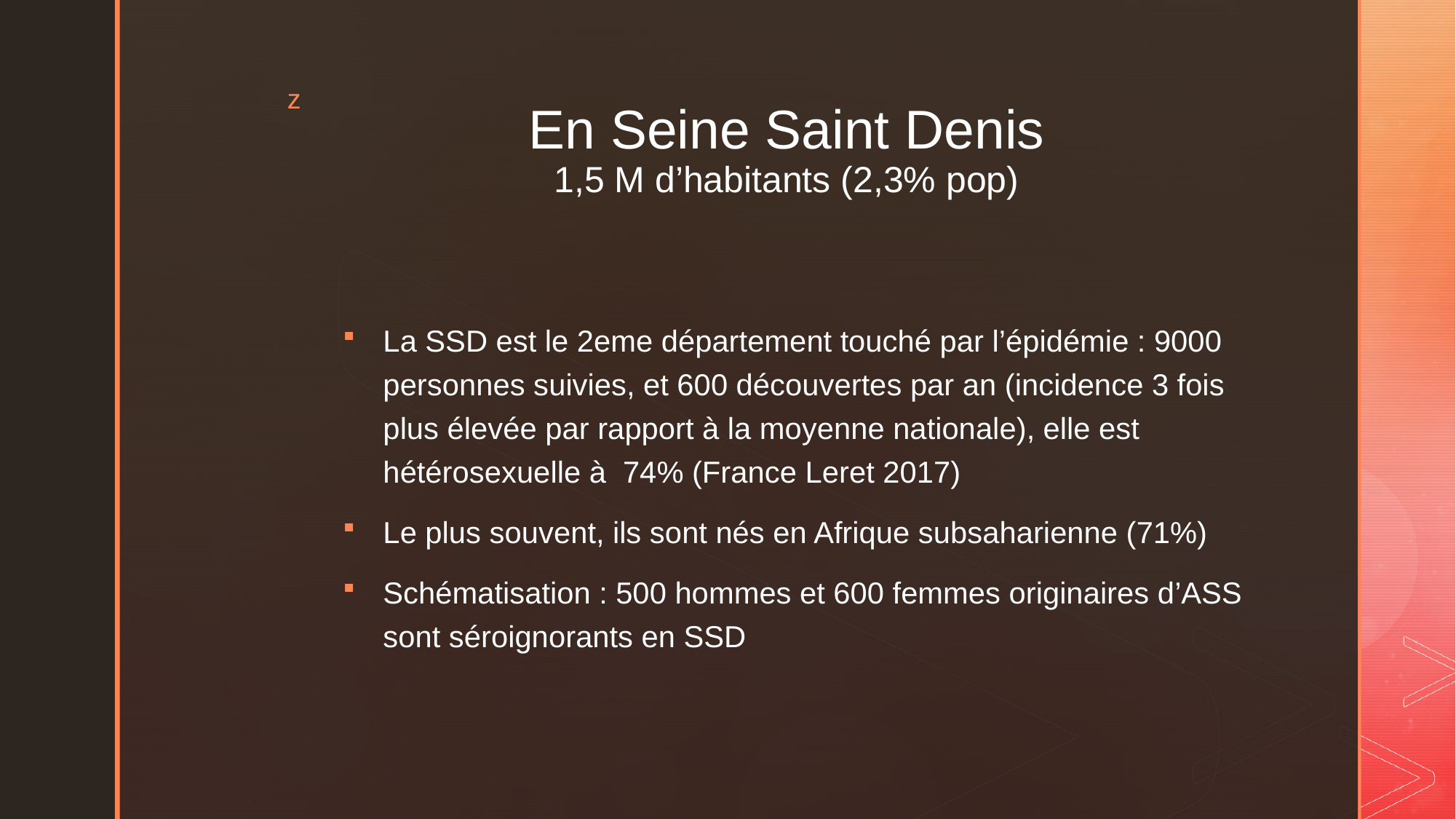

# En Seine Saint Denis 1,5 M d’habitants (2,3% pop)
La SSD est le 2eme département touché par l’épidémie : 9000 personnes suivies, et 600 découvertes par an (incidence 3 fois plus élevée par rapport à la moyenne nationale), elle est hétérosexuelle à  74% (France Leret 2017)
Le plus souvent, ils sont nés en Afrique subsaharienne (71%)
Schématisation : 500 hommes et 600 femmes originaires d’ASS sont séroignorants en SSD